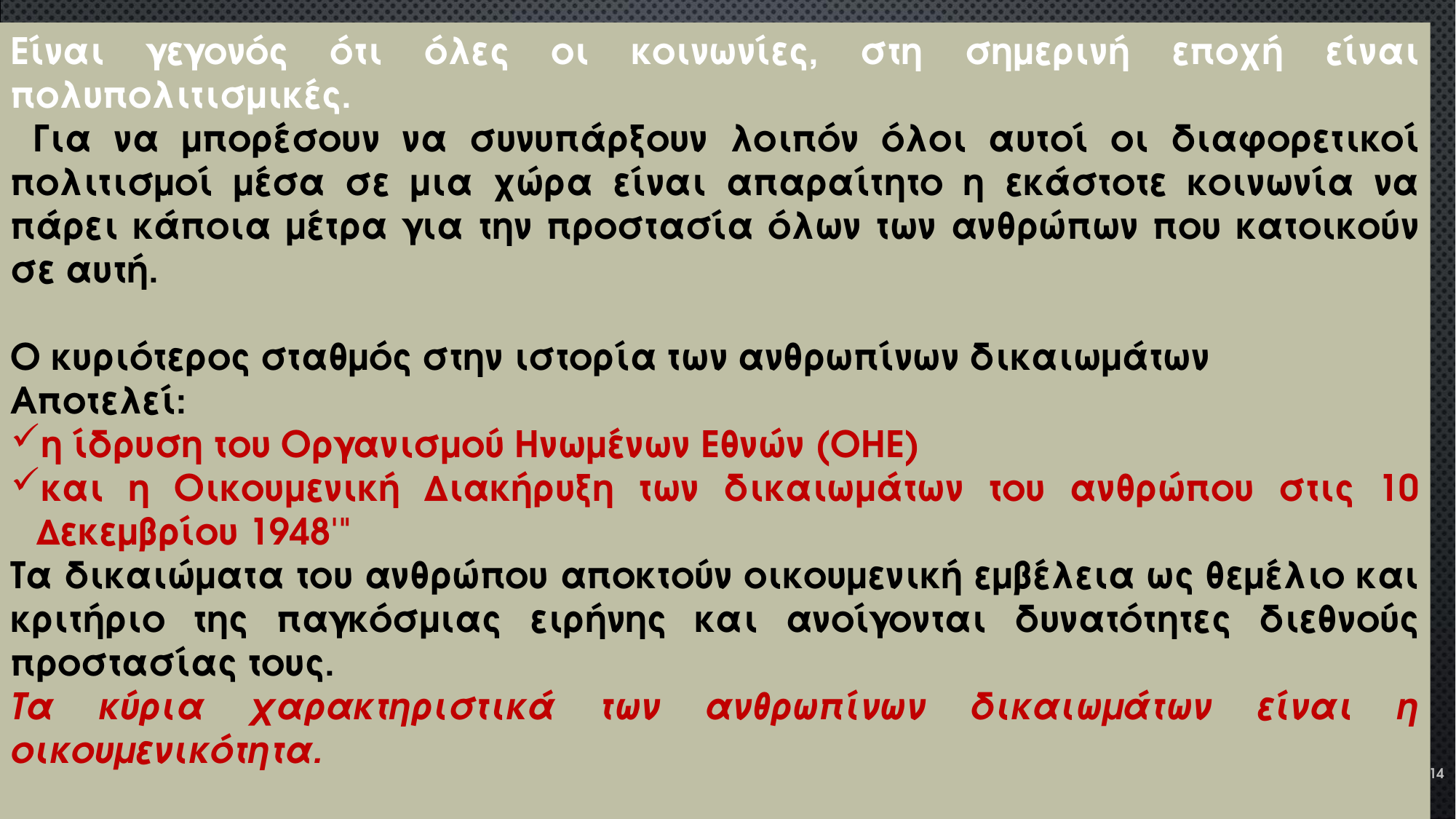

Είναι γεγονός ότι όλες οι κοινωνίες, στη σημερινή εποχή είναι πολυπολιτισμικές.
 Για να μπορέσουν να συνυπάρξουν λοιπόν όλοι αυτοί οι διαφορετικοί πολιτισμοί μέσα σε μια χώρα είναι απαραίτητο η εκάστοτε κοινωνία να πάρει κάποια μέτρα για την προστασία όλων των ανθρώπων που κατοικούν σε αυτή.

Ο κυριότερος σταθμός στην ιστορία των ανθρωπίνων δικαιωμάτων
Αποτελεί:
η ίδρυση του Οργανισμού Ηνωμένων Εθνών (ΟΗΕ)
και η Οικουμενική Διακήρυξη των δικαιωμάτων του ανθρώπου στις 10 Δεκεμβρίου 1948'"
Τα δικαιώματα του ανθρώπου αποκτούν οικουμενική εμβέλεια ως θεμέλιο και κριτήριο της παγκόσμιας ειρήνης και ανοίγονται δυνατότητες διεθνούς προστασίας τους.
Τα κύρια χαρακτηριστικά των ανθρωπίνων δικαιωμάτων είναι η οικουμενικότητα.

Παναγιώτα Στράτη
14
12/22/2019